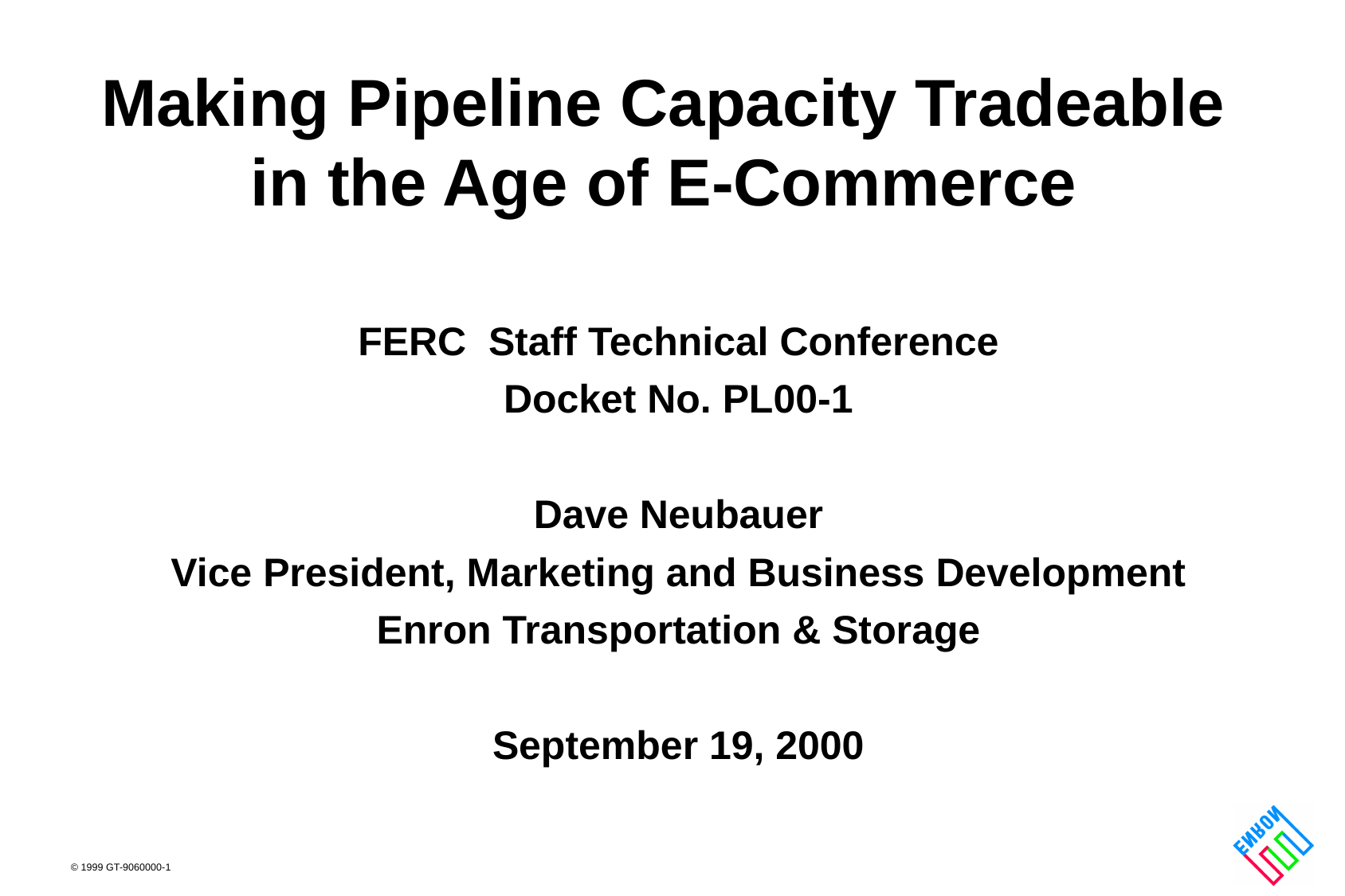

# Making Pipeline Capacity Tradeable in the Age of E-Commerce

FERC  Staff Technical Conference
Docket No. PL00-1

Dave Neubauer
Vice President, Marketing and Business Development
Enron Transportation & Storage

September 19, 2000